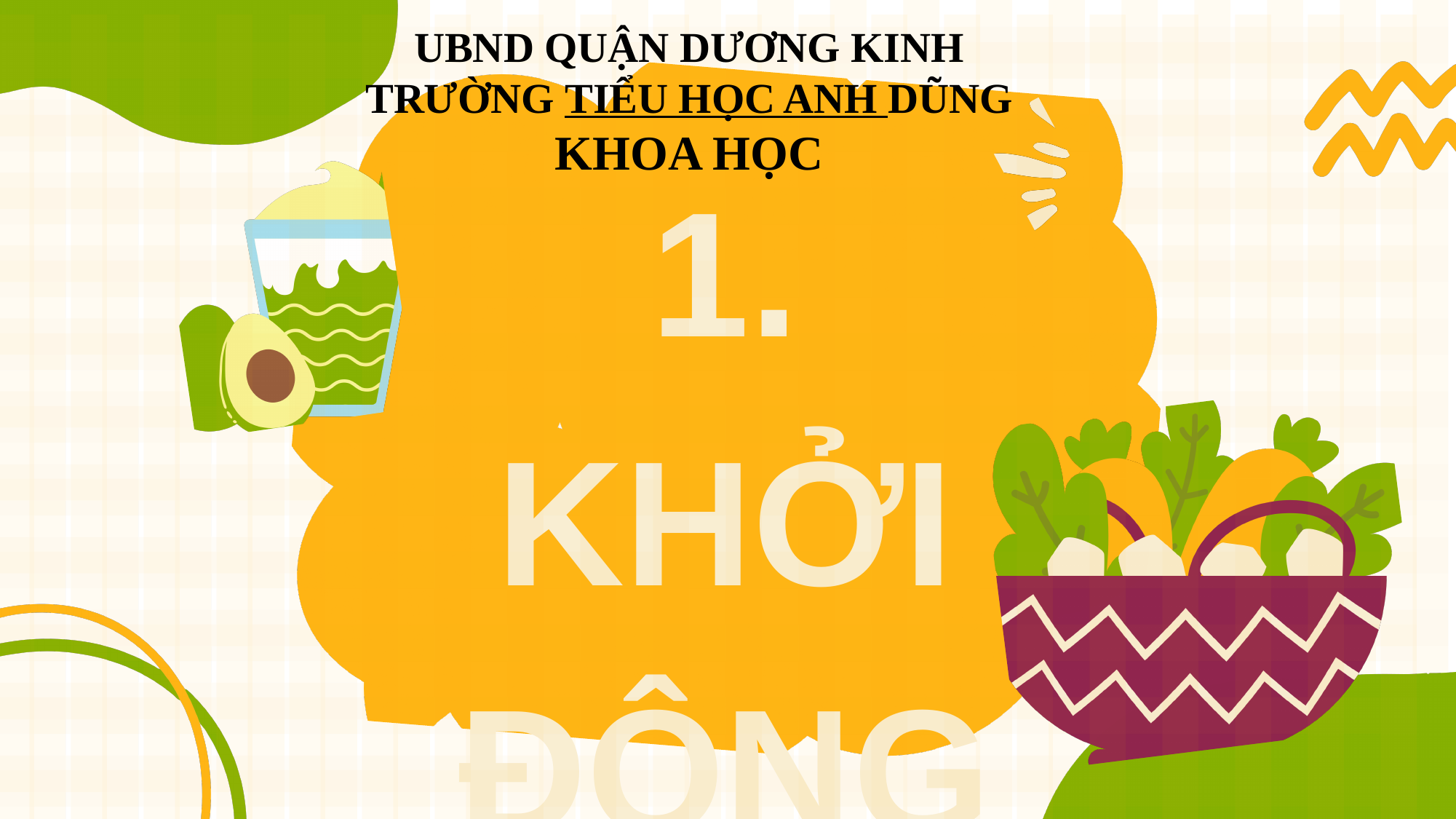

UBND QUẬN DƯƠNG KINH
TRƯỜNG TIỂU HỌC ANH DŨNG
KHOA HỌC

1. KHỞI ĐỘNG